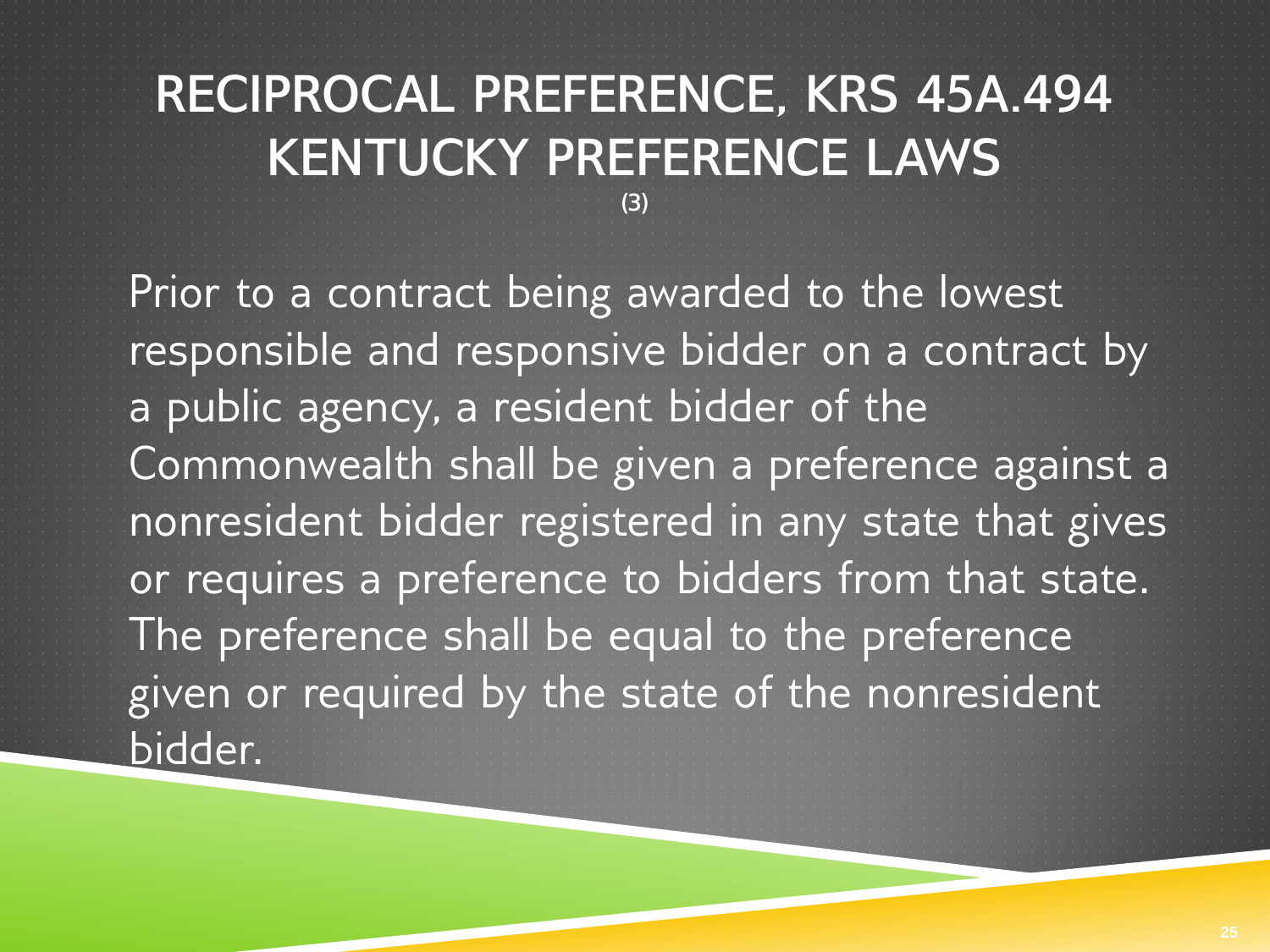

# Reciprocal Preference, KRS 45A.494 Kentucky Preference Laws (3)
Prior to a contract being awarded to the lowest responsible and responsive bidder on a contract by a public agency, a resident bidder of the Commonwealth shall be given a preference against a nonresident bidder registered in any state that gives or requires a preference to bidders from that state. The preference shall be equal to the preference given or required by the state of the nonresident bidder.

25